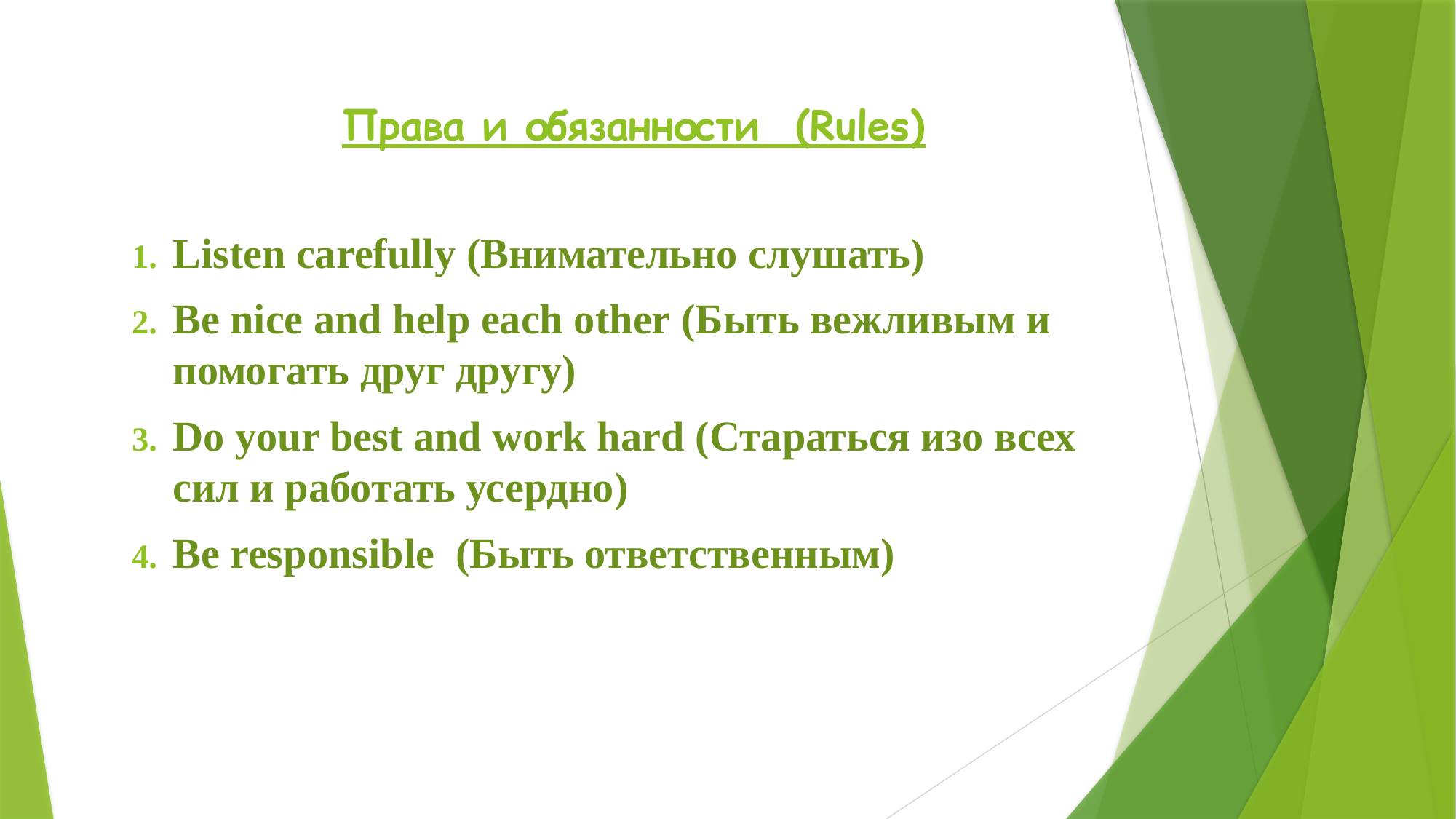

# Права и обязанности  (Rules)
Listen carefully (Внимательно слушать)
Be nice and help each other (Быть вежливым и помогать друг другу)
Do your best and work hard (Стараться изо всех сил и работать усердно)
Be responsible  (Быть ответственным)